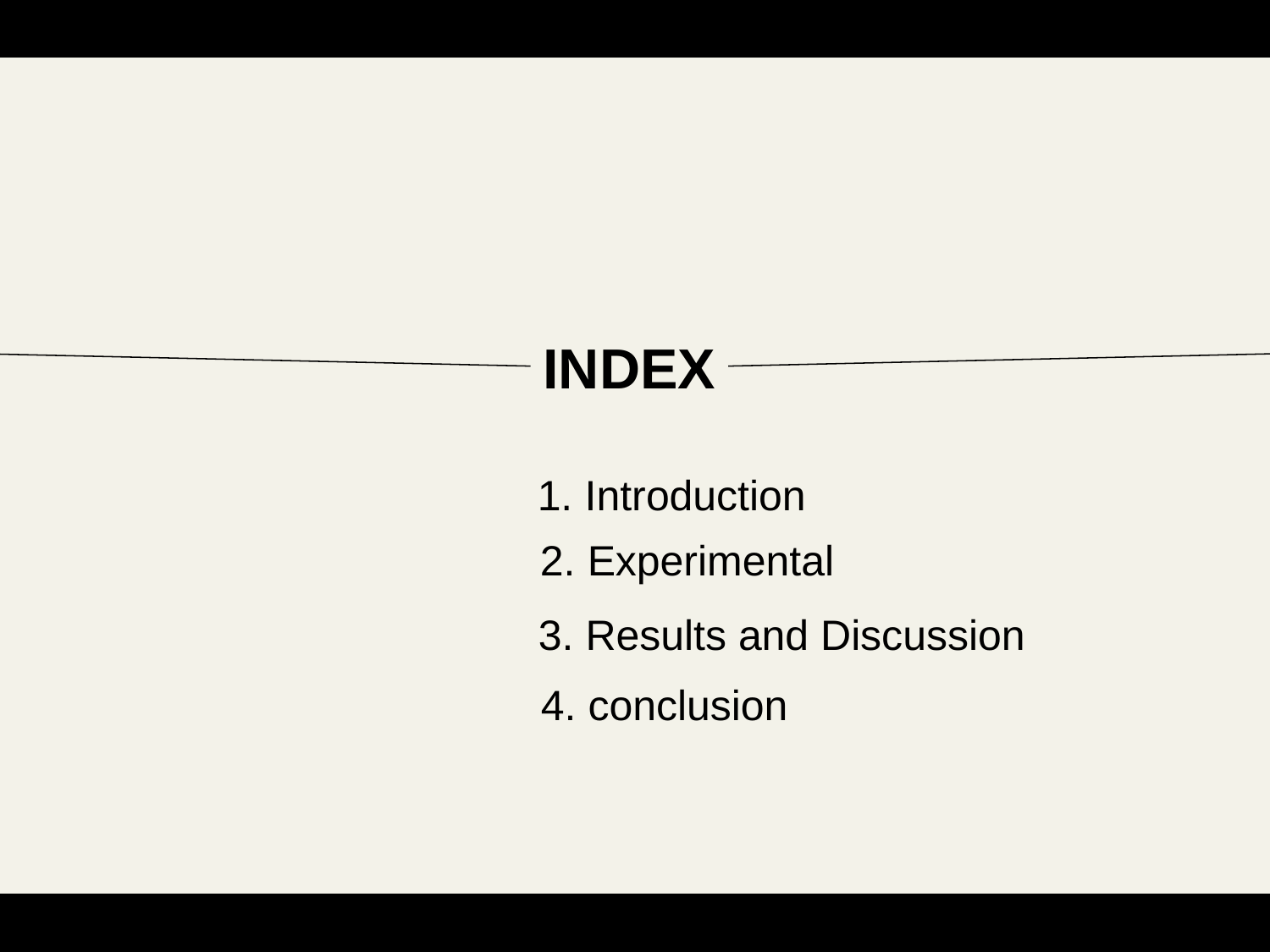

INDEX
1. Introduction

2. Experimental

3. Results and Discussion
4. conclusion
2